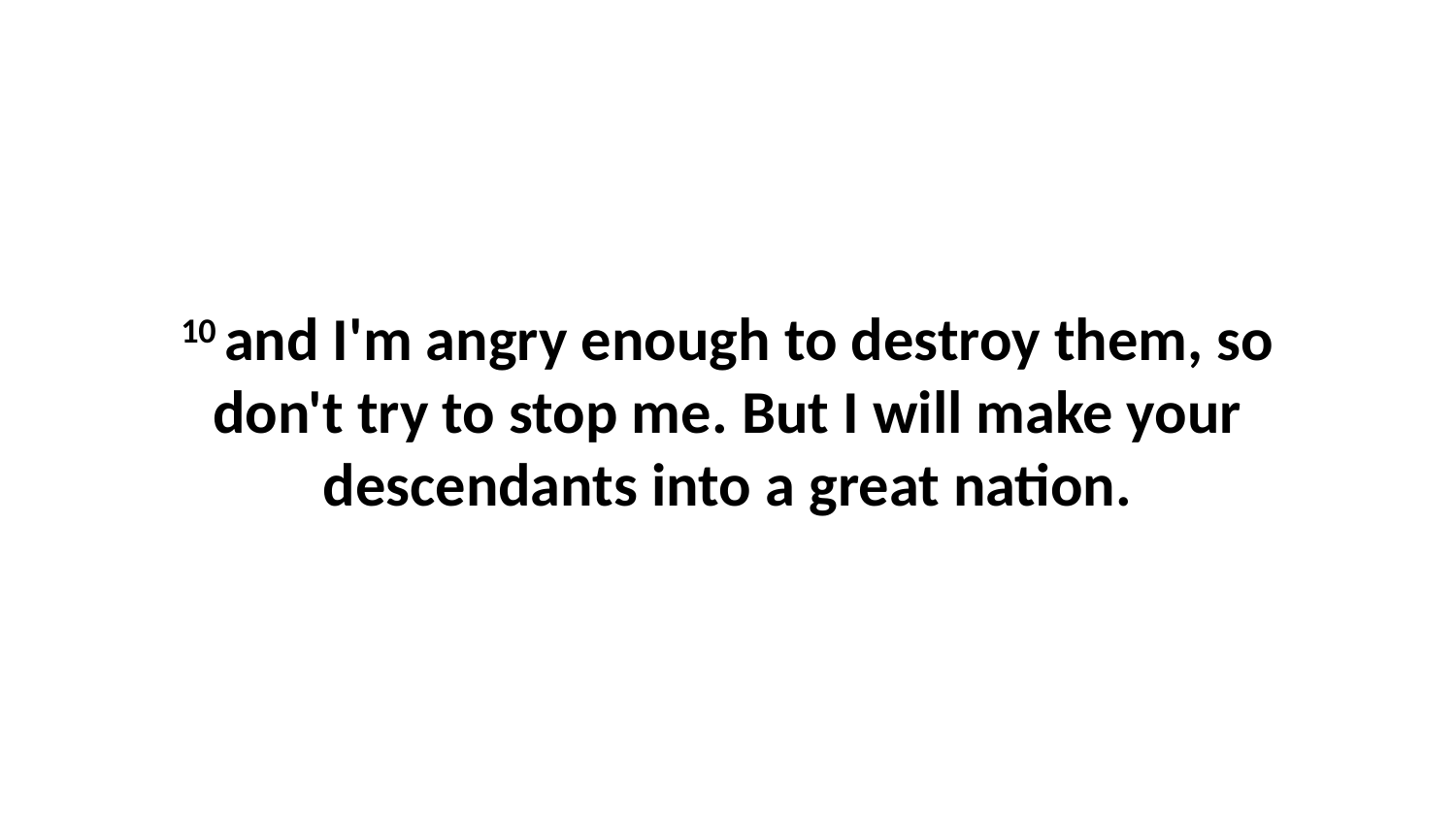

10 and I'm angry enough to destroy them, so don't try to stop me. But I will make your descendants into a great nation.